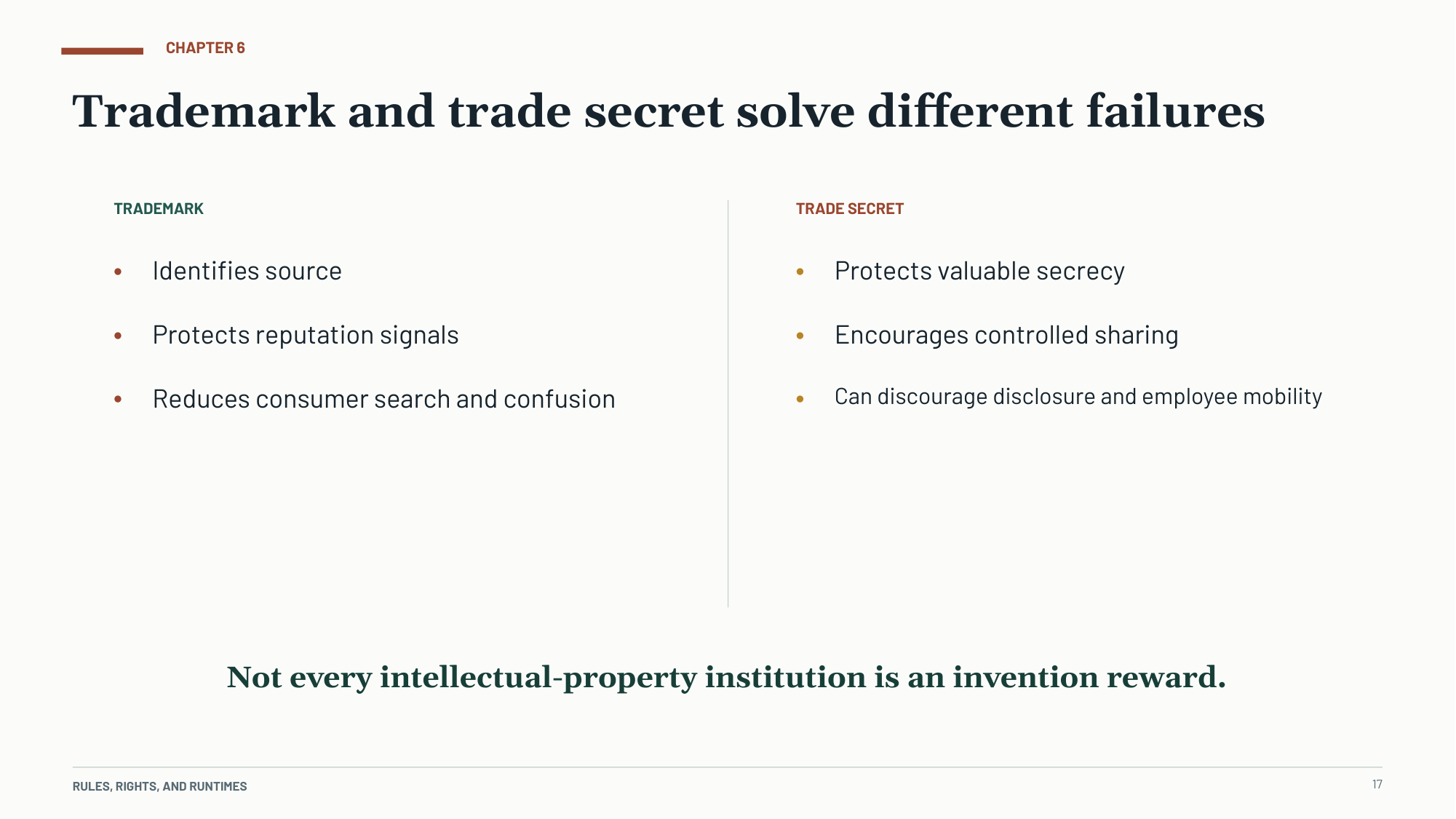

CHAPTER 6

Trademark and trade secret solve different failures
TRADEMARK
TRADE SECRET

•
•
Identifies source
Protects valuable secrecy
•
•
Protects reputation signals
Encourages controlled sharing
•
•
Reduces consumer search and confusion
Can discourage disclosure and employee mobility
Not every intellectual-property institution is an invention reward.

17
RULES, RIGHTS, AND RUNTIMES